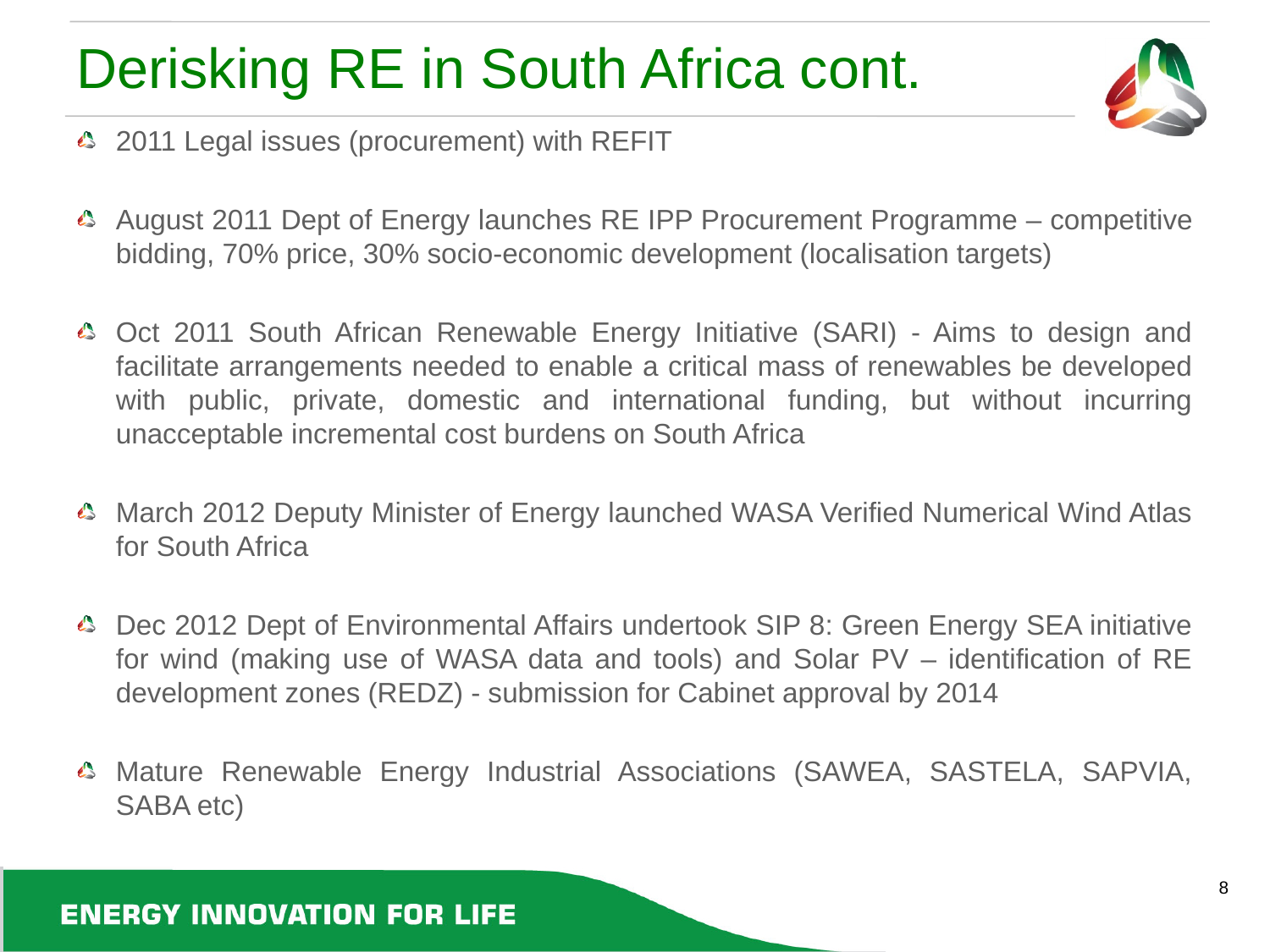

# Derisking RE in South Africa cont.
2011 Legal issues (procurement) with REFIT

August 2011 Dept of Energy launches RE IPP Procurement Programme – competitive bidding, 70% price, 30% socio-economic development (localisation targets)

Oct 2011 South African Renewable Energy Initiative (SARI) - Aims to design and facilitate arrangements needed to enable a critical mass of renewables be developed with public, private, domestic and international funding, but without incurring unacceptable incremental cost burdens on South Africa

March 2012 Deputy Minister of Energy launched WASA Verified Numerical Wind Atlas for South Africa

Dec 2012 Dept of Environmental Affairs undertook SIP 8: Green Energy SEA initiative for wind (making use of WASA data and tools) and Solar PV – identification of RE development zones (REDZ) - submission for Cabinet approval by 2014

Mature Renewable Energy Industrial Associations (SAWEA, SASTELA, SAPVIA, SABA etc)

8